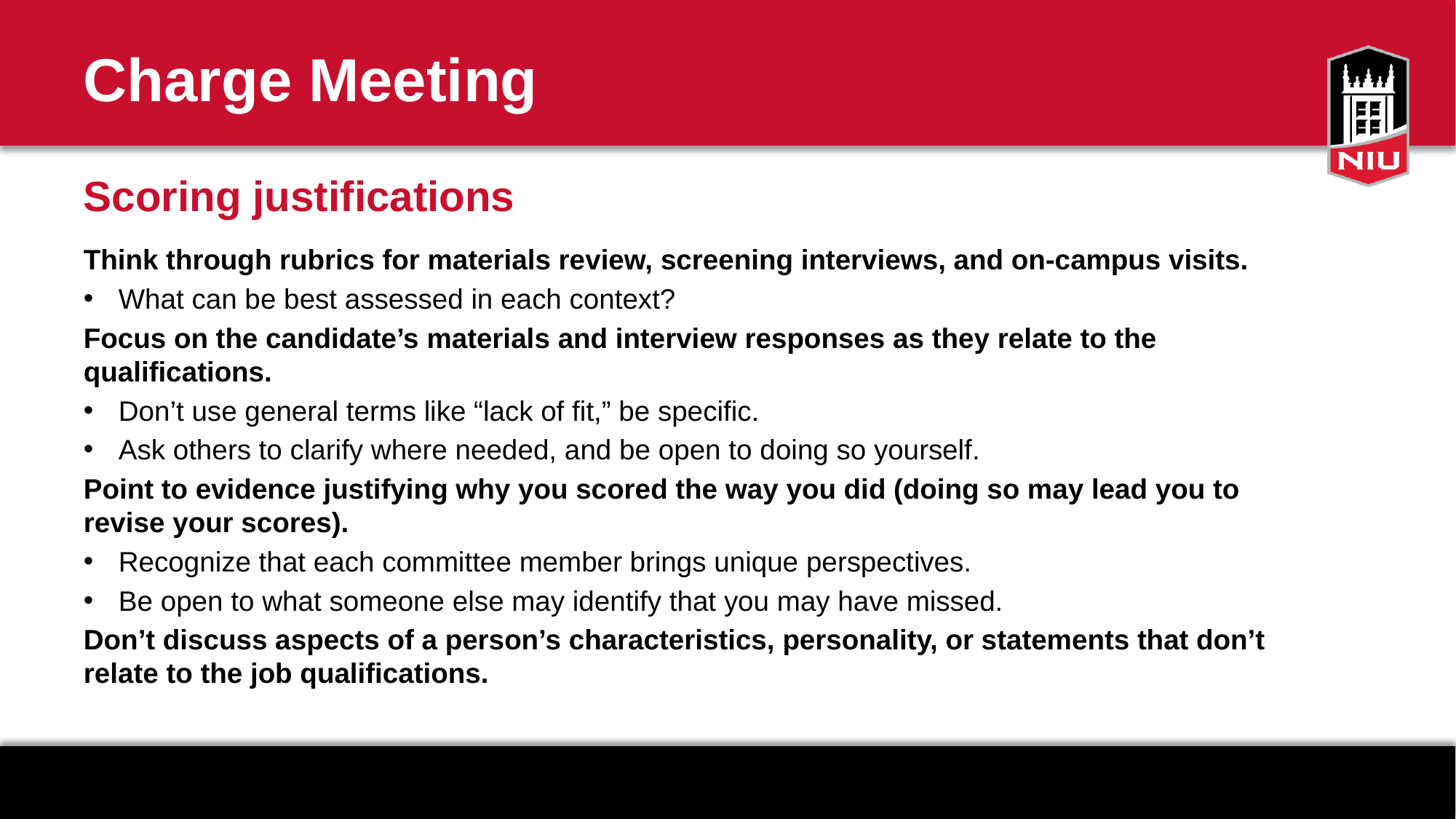

# Charge Meeting
Scoring justifications
Think through rubrics for materials review, screening interviews, and on-campus visits.​
What can be best assessed in each context?​
Focus on the candidate’s materials and interview responses as they relate to the qualifications.​
Don’t use general terms like “lack of fit,” be specific.​
Ask others to clarify where needed, and be open to doing so yourself.​
Point to evidence justifying why you scored the way you did (doing so may lead you to revise your scores).​
Recognize that each committee member brings unique perspectives.​
Be open to what someone else may identify that you may have missed.​
Don’t discuss aspects of a person’s characteristics, personality, or statements that don’t relate to the job qualifications.